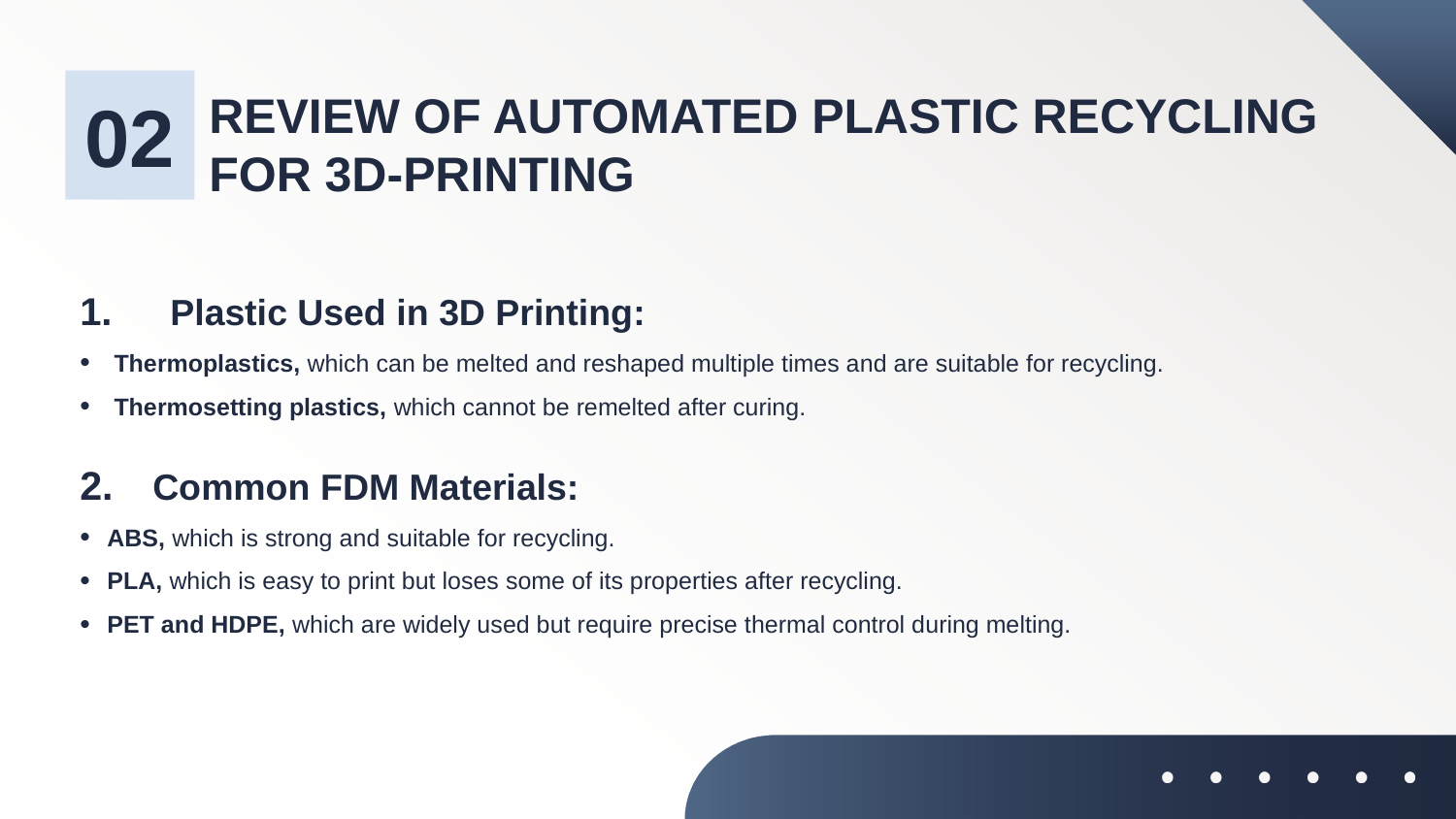

02
# REVIEW OF AUTOMATED PLASTIC RECYCLING FOR 3D-PRINTING
      Plastic Used in 3D Printing:
 Thermoplastics, which can be melted and reshaped multiple times and are suitable for recycling.
 Thermosetting plastics, which cannot be remelted after curing.
Common FDM Materials:
ABS, which is strong and suitable for recycling.
PLA, which is easy to print but loses some of its properties after recycling.
PET and HDPE, which are widely used but require precise thermal control during melting.